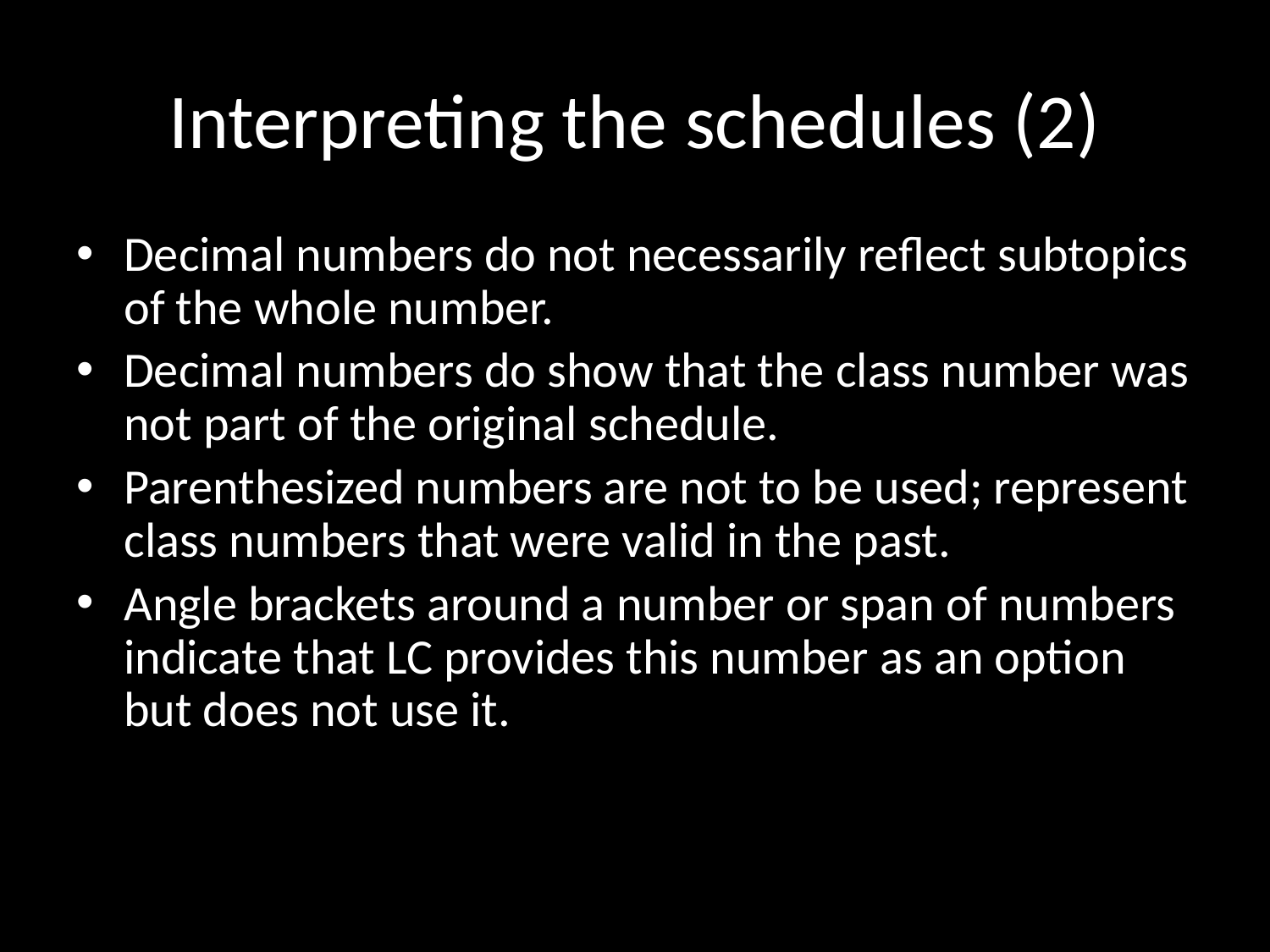

# Interpreting the schedules (2)
Decimal numbers do not necessarily reflect subtopics of the whole number.
Decimal numbers do show that the class number was not part of the original schedule.
Parenthesized numbers are not to be used; represent class numbers that were valid in the past.
Angle brackets around a number or span of numbers indicate that LC provides this number as an option but does not use it.